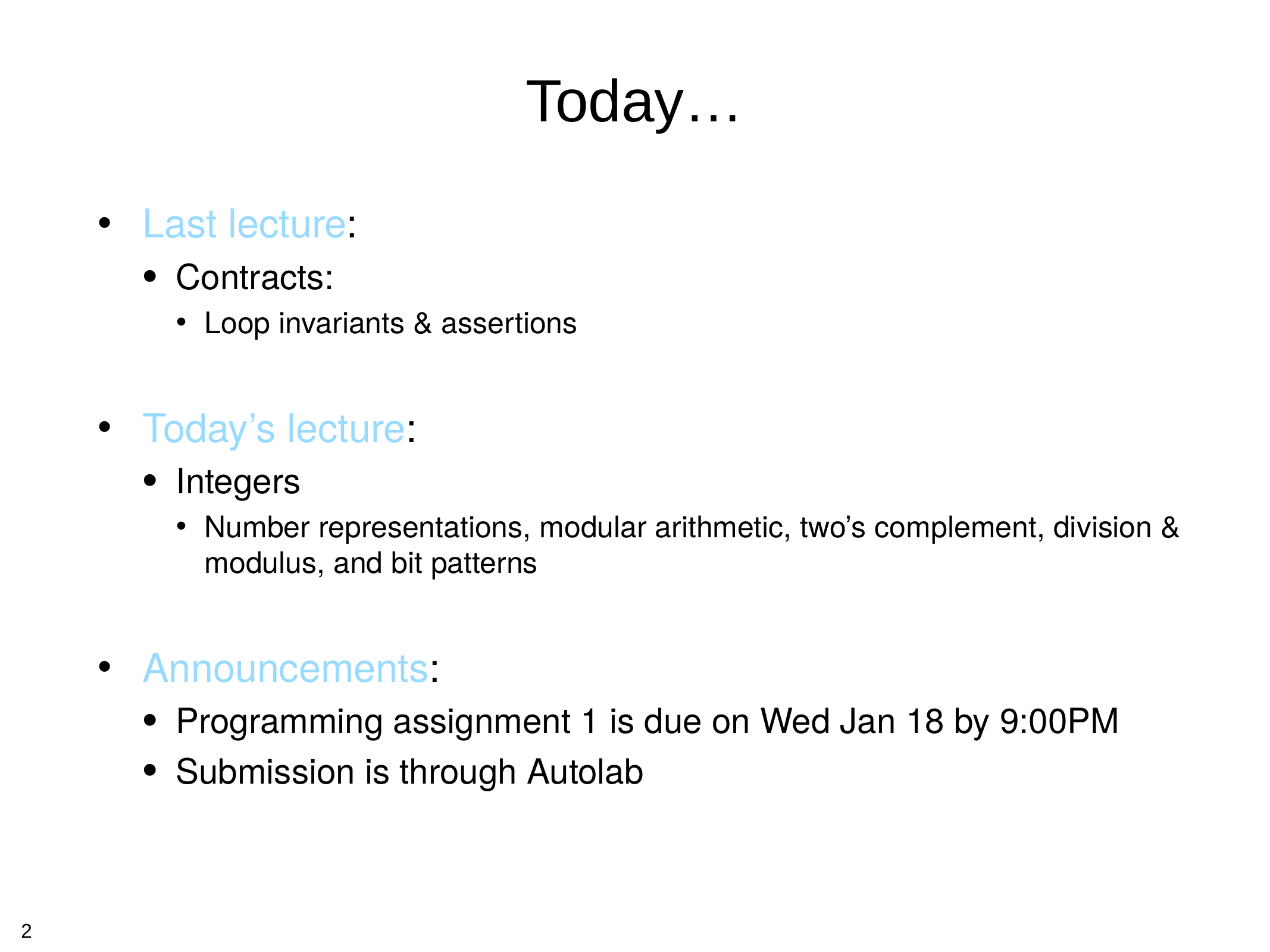

# Today…
Last lecture:
Contracts:
Loop invariants & assertions

Today’s lecture:
Integers
Number representations, modular arithmetic, two’s complement, division & modulus, and bit patterns

Announcements:
Programming assignment 1 is due on Wed Jan 18 by 9:00PM
Submission is through Autolab

2